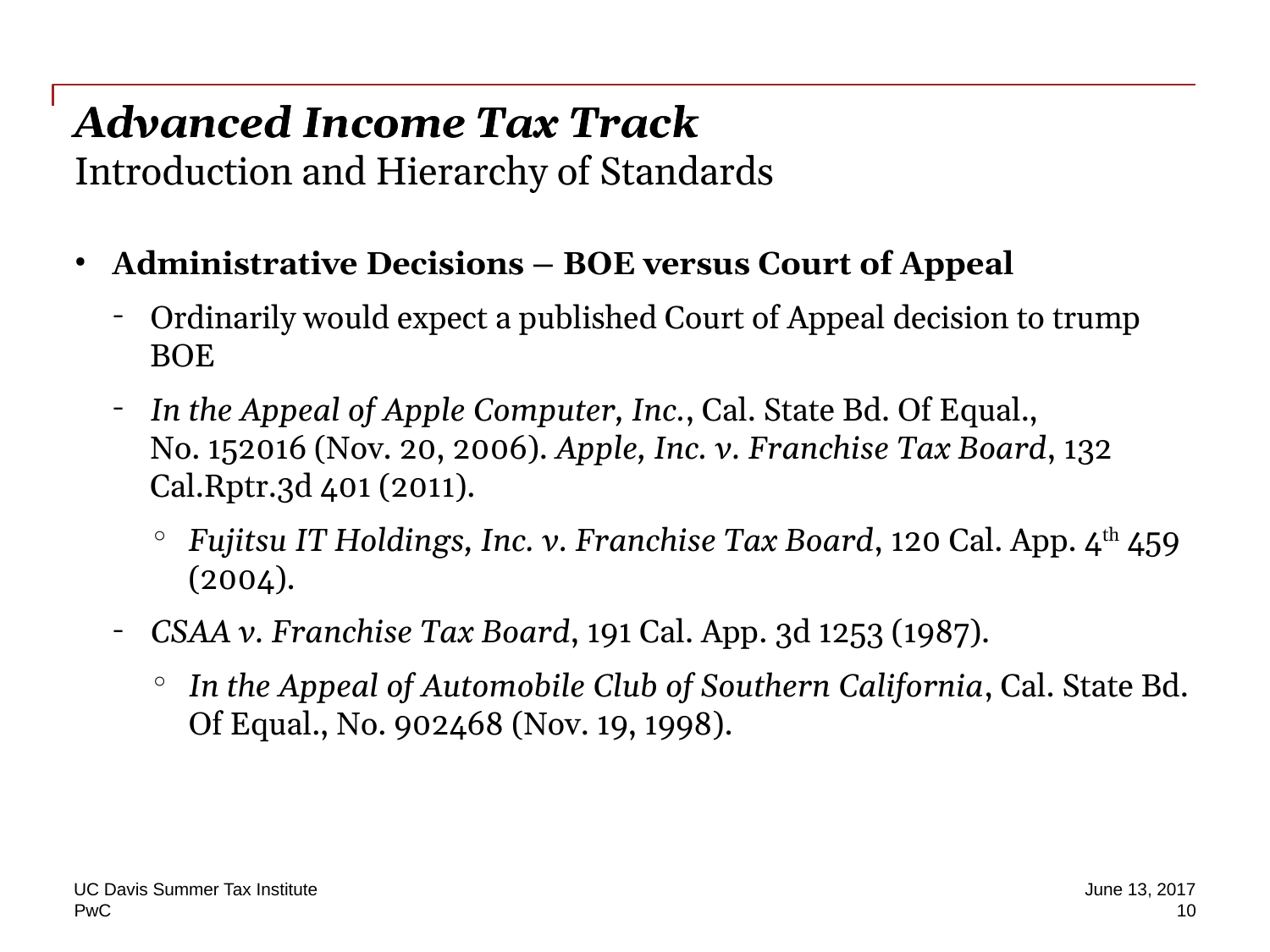

# Advanced Income Tax Track
Advanced Income Tax Track
Introduction and Hierarchy of Standards
Administrative Decisions – BOE versus Court of Appeal
Ordinarily would expect a published Court of Appeal decision to trump BOE
In the Appeal of Apple Computer, Inc., Cal. State Bd. Of Equal.,
No. 152016 (Nov. 20, 2006). Apple, Inc. v. Franchise Tax Board, 132 Cal.Rptr.3d 401 (2011).
Fujitsu IT Holdings, Inc. v. Franchise Tax Board, 120 Cal. App. 4th 459 (2004).
CSAA v. Franchise Tax Board, 191 Cal. App. 3d 1253 (1987).
In the Appeal of Automobile Club of Southern California, Cal. State Bd. Of Equal., No. 902468 (Nov. 19, 1998).
UC Davis Summer Tax Institute
June 13, 2017
10